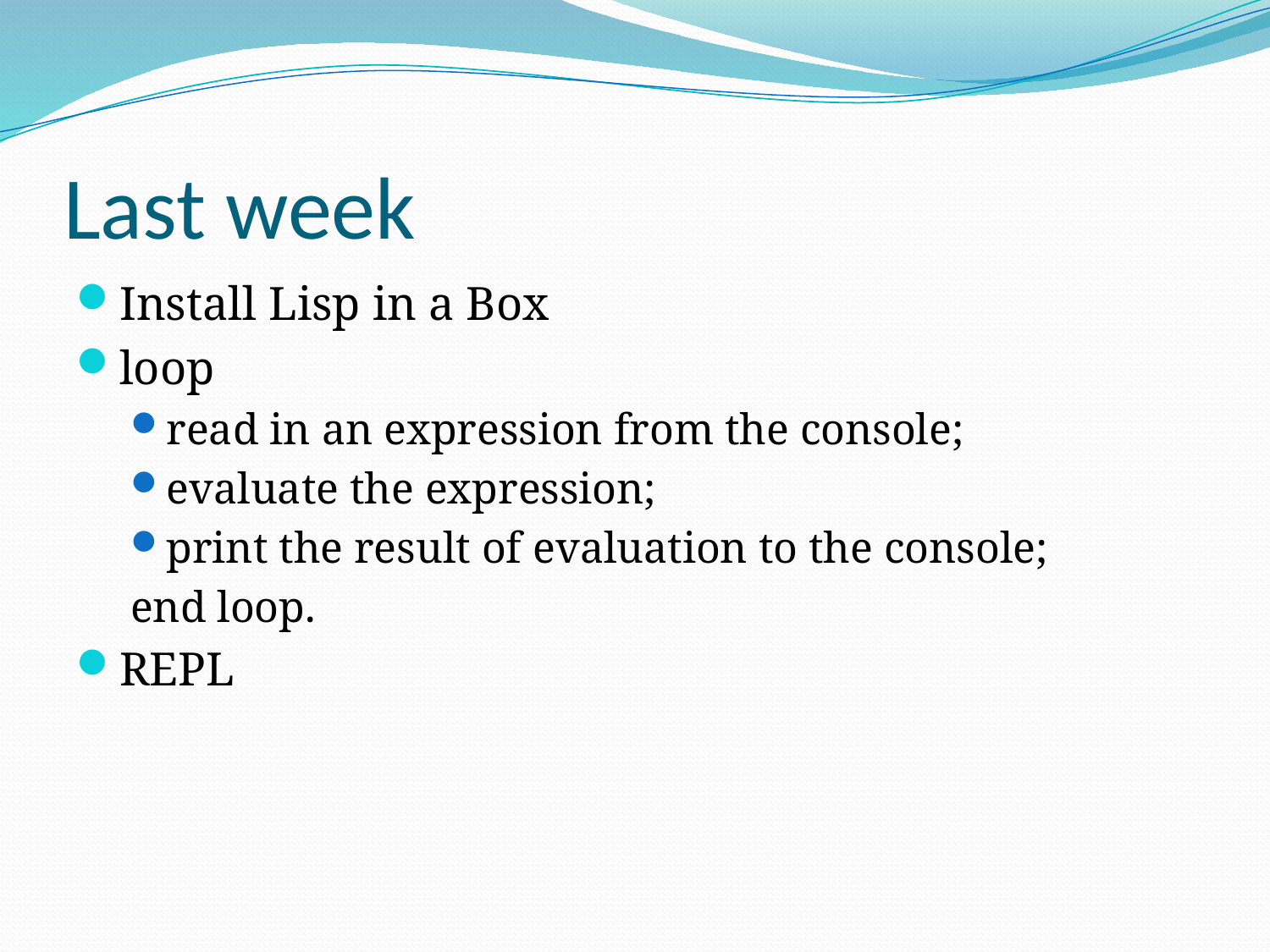

# Last week
Install Lisp in a Box
loop
read in an expression from the console;
evaluate the expression;
print the result of evaluation to the console;
end loop.
REPL